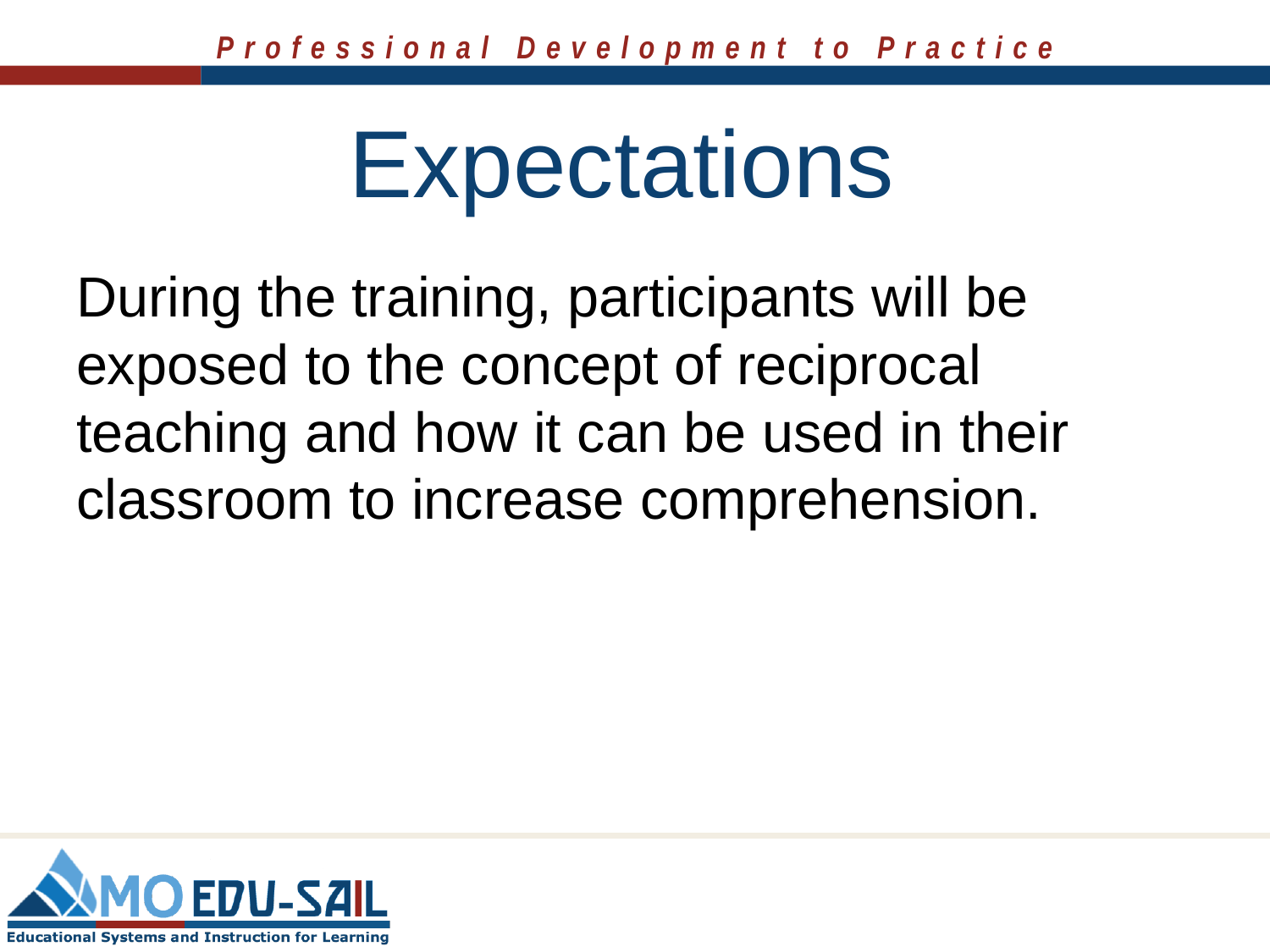

# Expectations
During the training, participants will be exposed to the concept of reciprocal teaching and how it can be used in their classroom to increase comprehension.